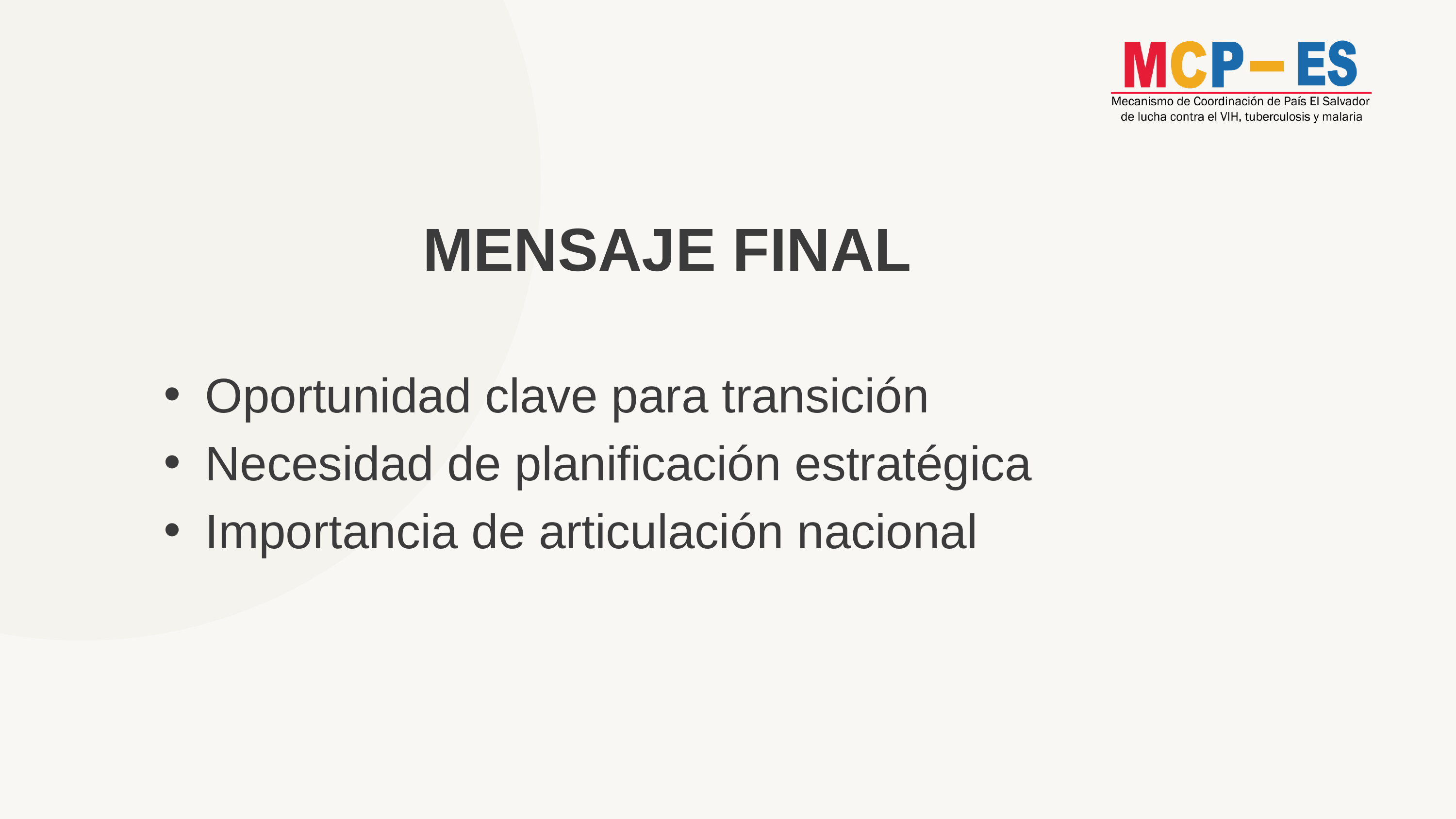

MENSAJE FINAL

Oportunidad clave para transición
Necesidad de planificación estratégica
Importancia de articulación nacional